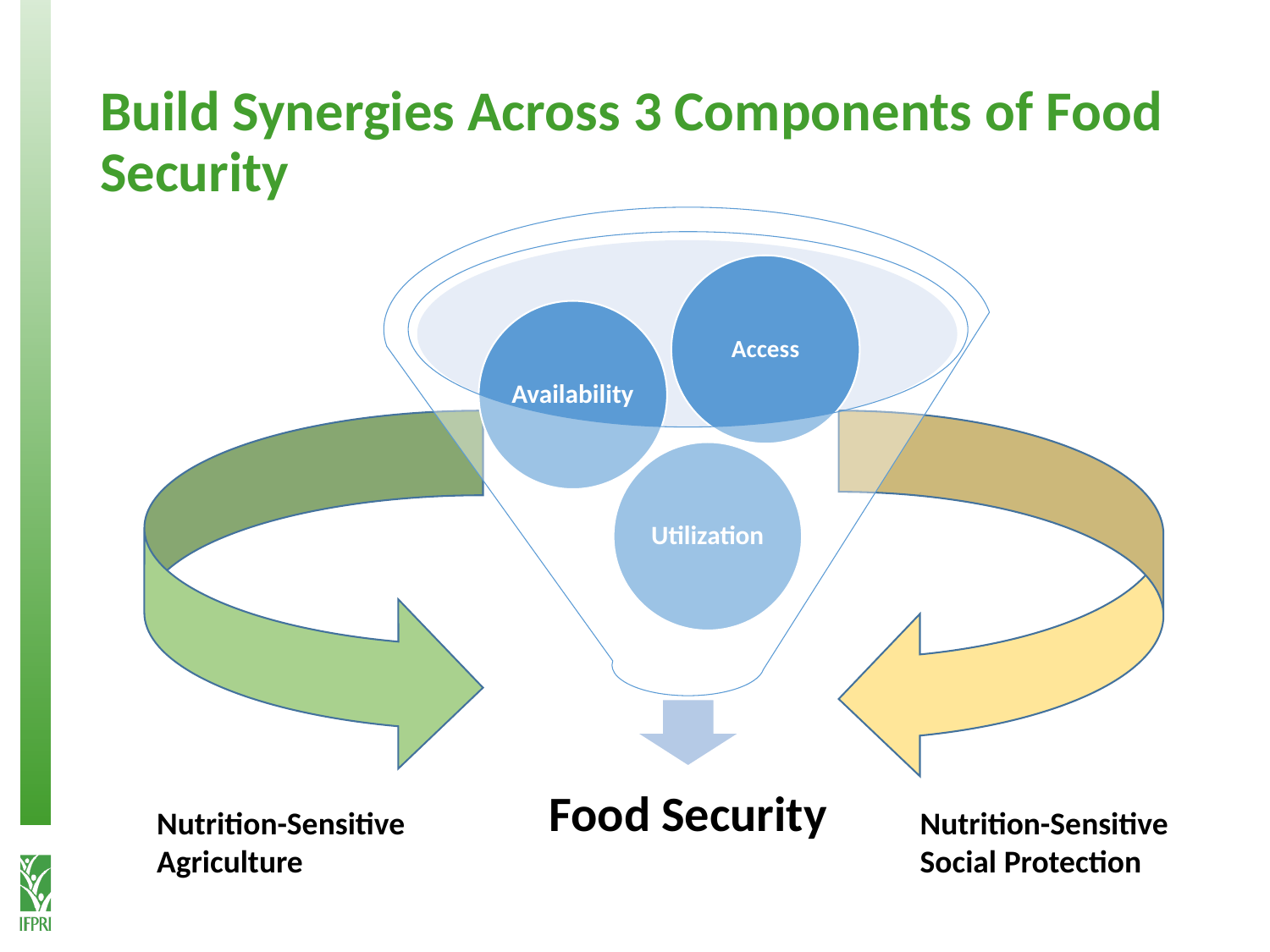

# Build Synergies Across 3 Components of Food Security
Food Security
Utilization
Availability
Access

Nutrition-Sensitive Agriculture
Nutrition-Sensitive
Social Protection